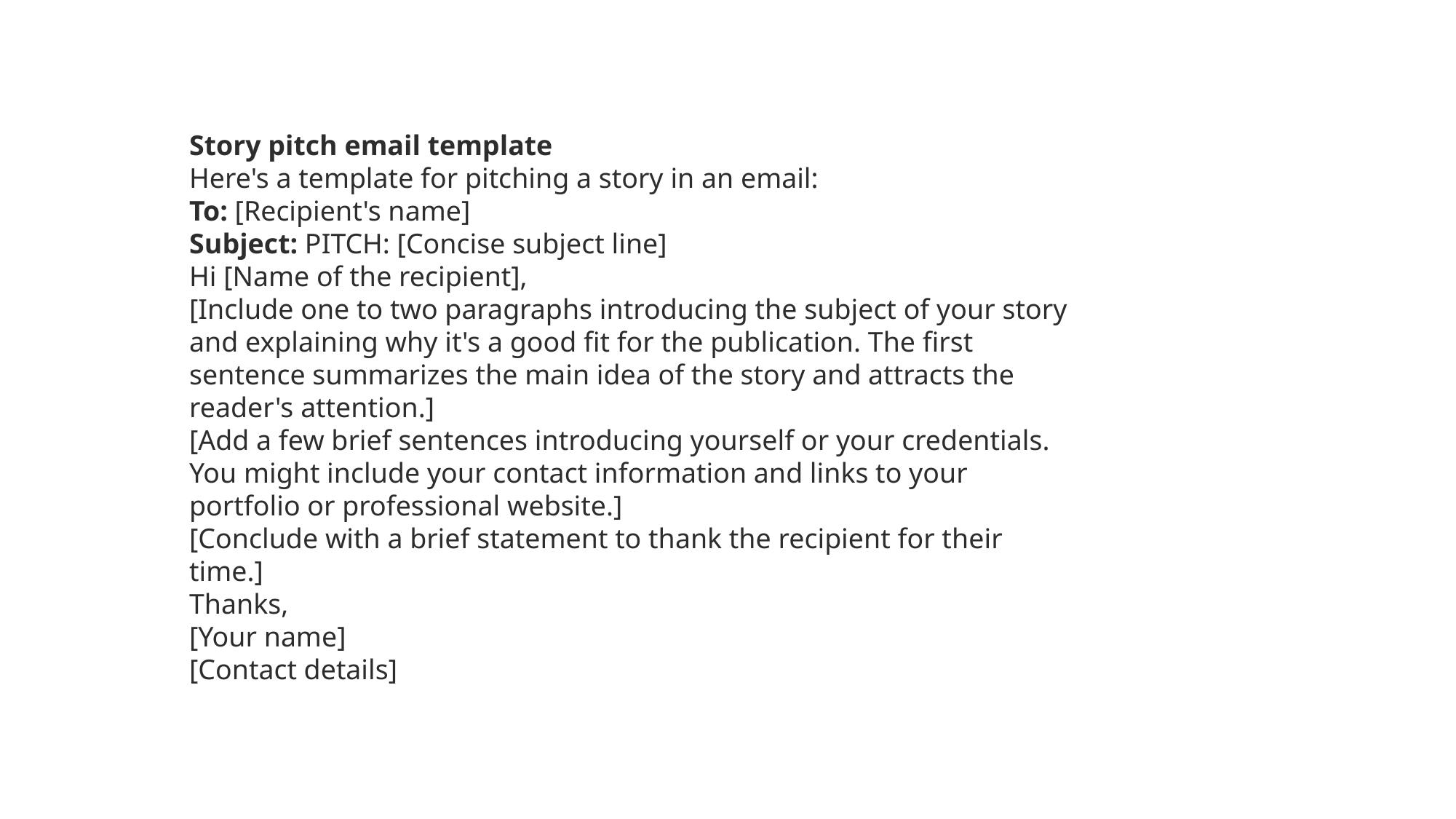

Story pitch email template
Here's a template for pitching a story in an email:
To: [Recipient's name]
Subject: PITCH: [Concise subject line]
Hi [Name of the recipient],
[Include one to two paragraphs introducing the subject of your story and explaining why it's a good fit for the publication. The first sentence summarizes the main idea of the story and attracts the reader's attention.]
[Add a few brief sentences introducing yourself or your credentials. You might include your contact information and links to your portfolio or professional website.]
[Conclude with a brief statement to thank the recipient for their time.]
Thanks,
[Your name]
[Contact details]